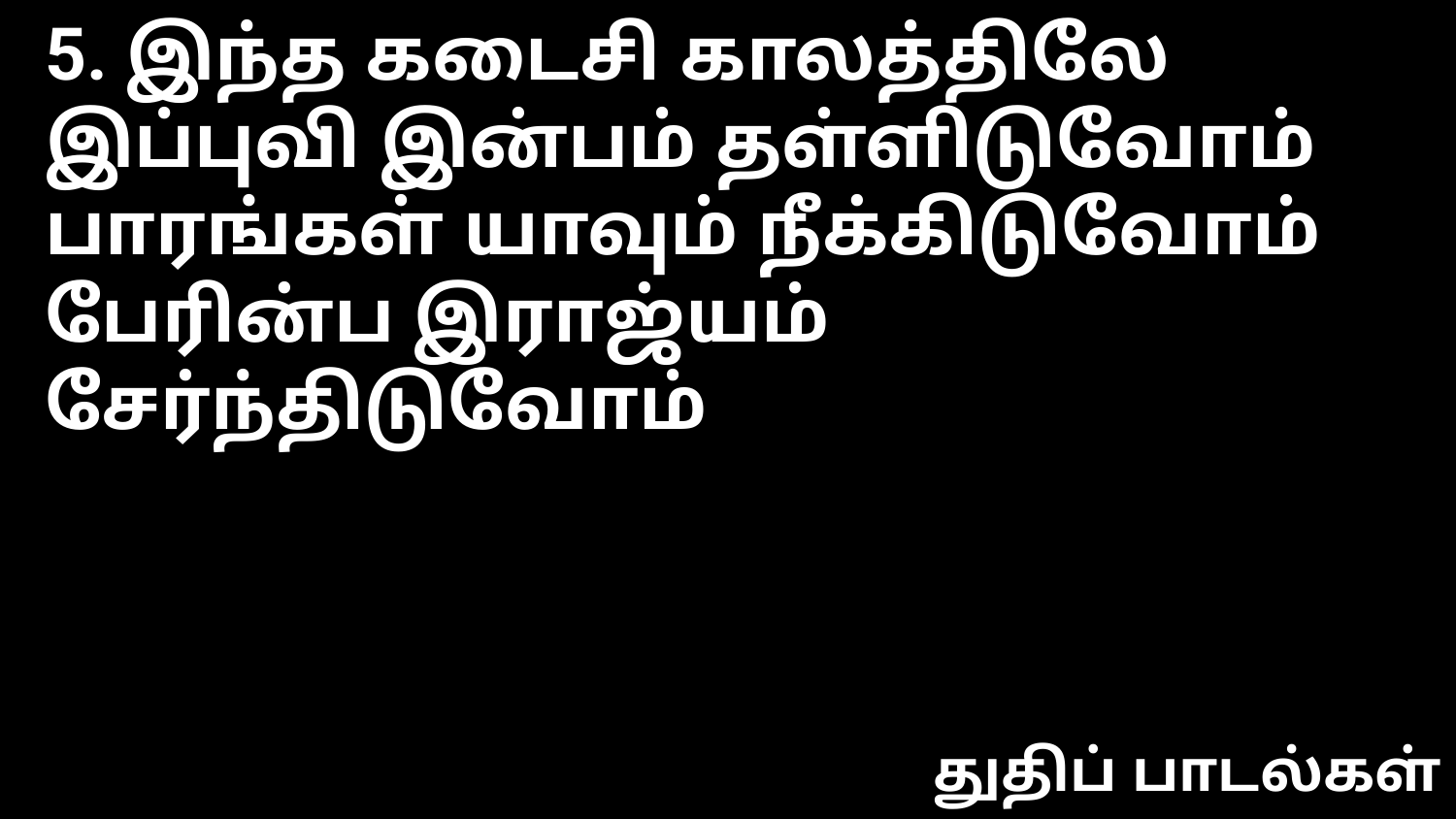

5. இந்த கடைசி காலத்திலே
இப்புவி இன்பம் தள்ளிடுவோம்
பாரங்கள் யாவும் நீக்கிடுவோம்
பேரின்ப இராஜ்யம் சேர்ந்திடுவோம்

துதிப் பாடல்கள்